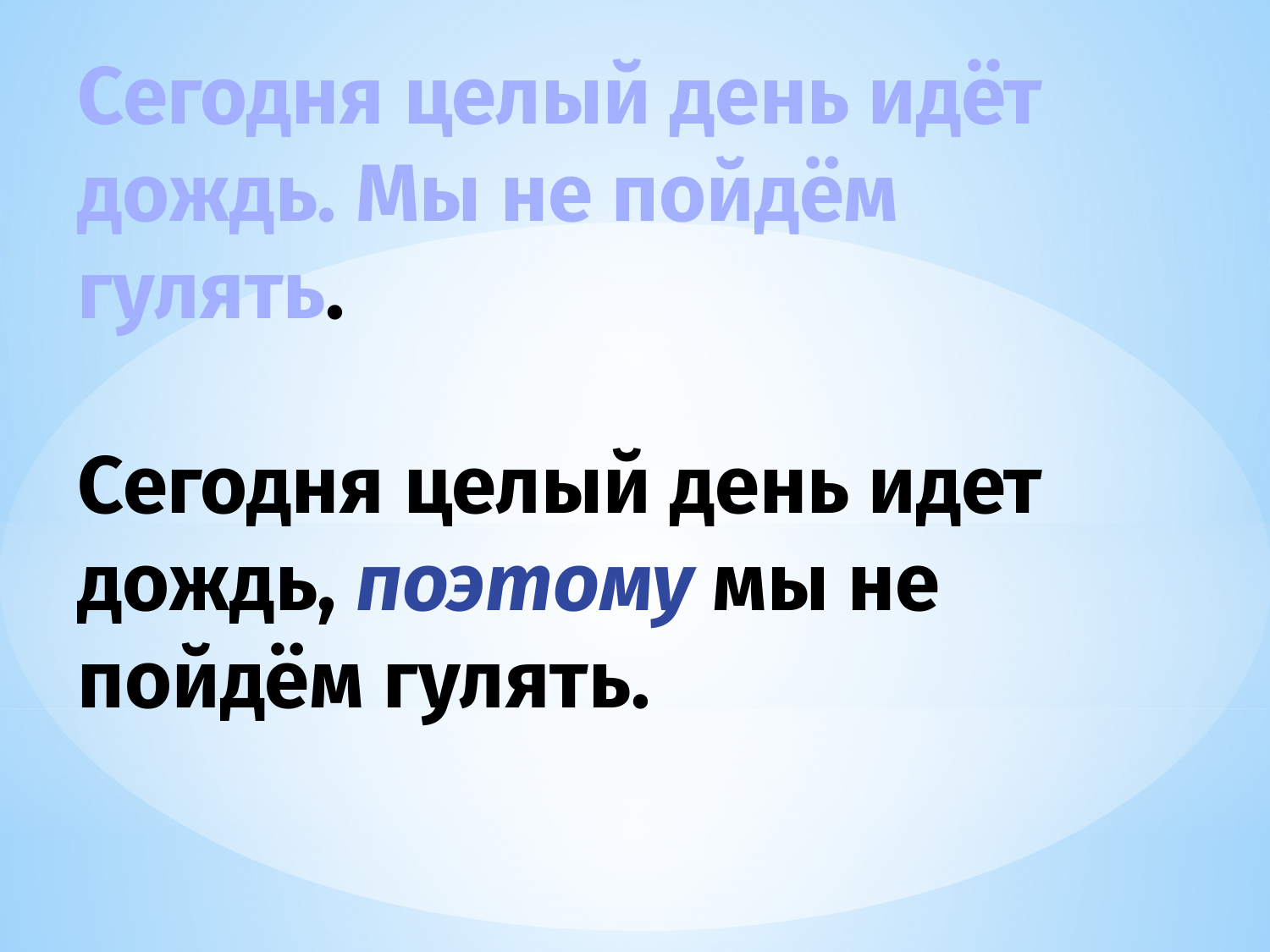

# Сегодня целый день идёт дождь. Мы не пойдём гулять. Сегодня целый день идет дождь, поэтому мы не пойдём гулять.